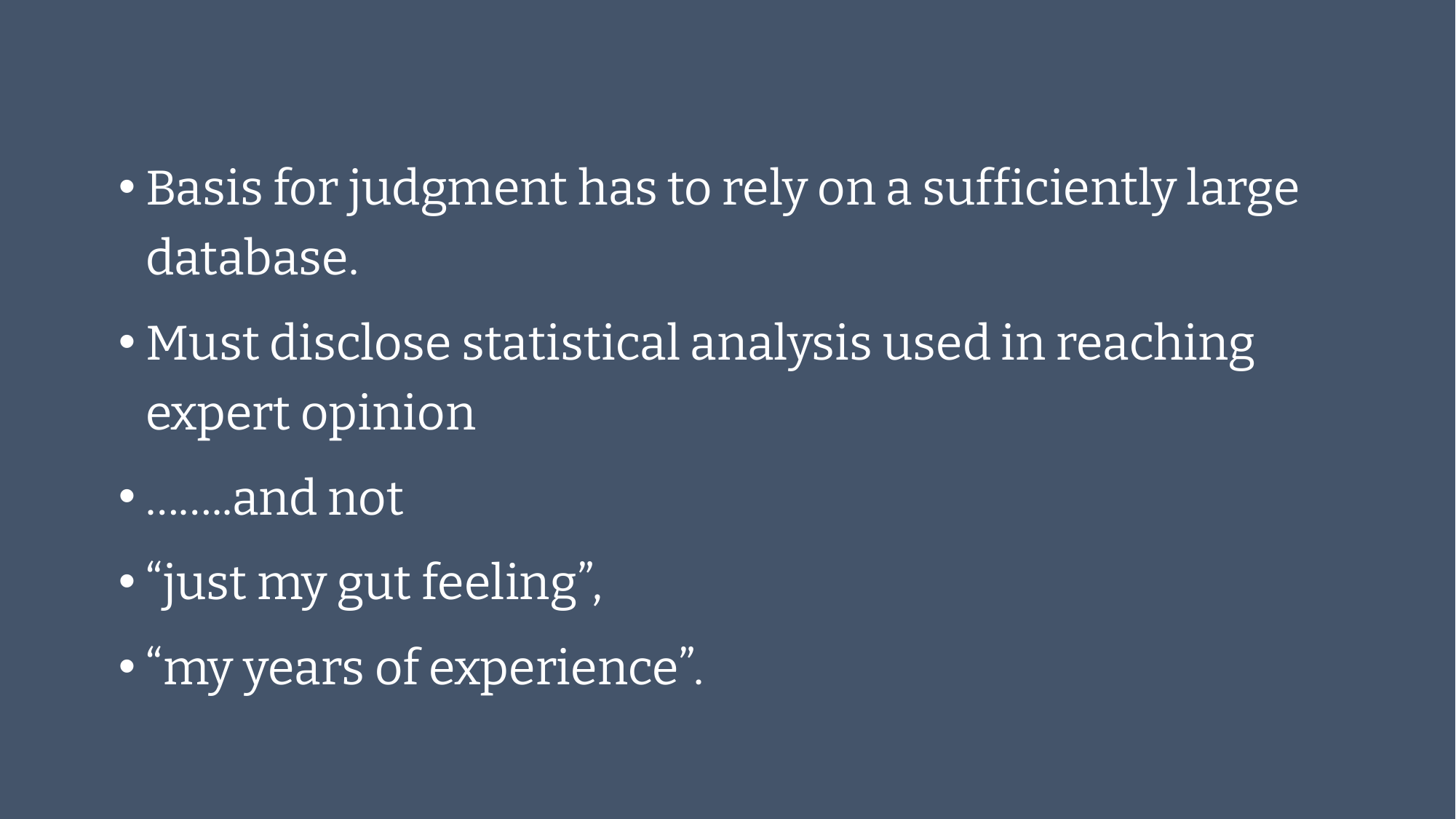

#
Basis for judgment has to rely on a sufficiently large database.
Must disclose statistical analysis used in reaching expert opinion
……..and not
“just my gut feeling”,
“my years of experience”.